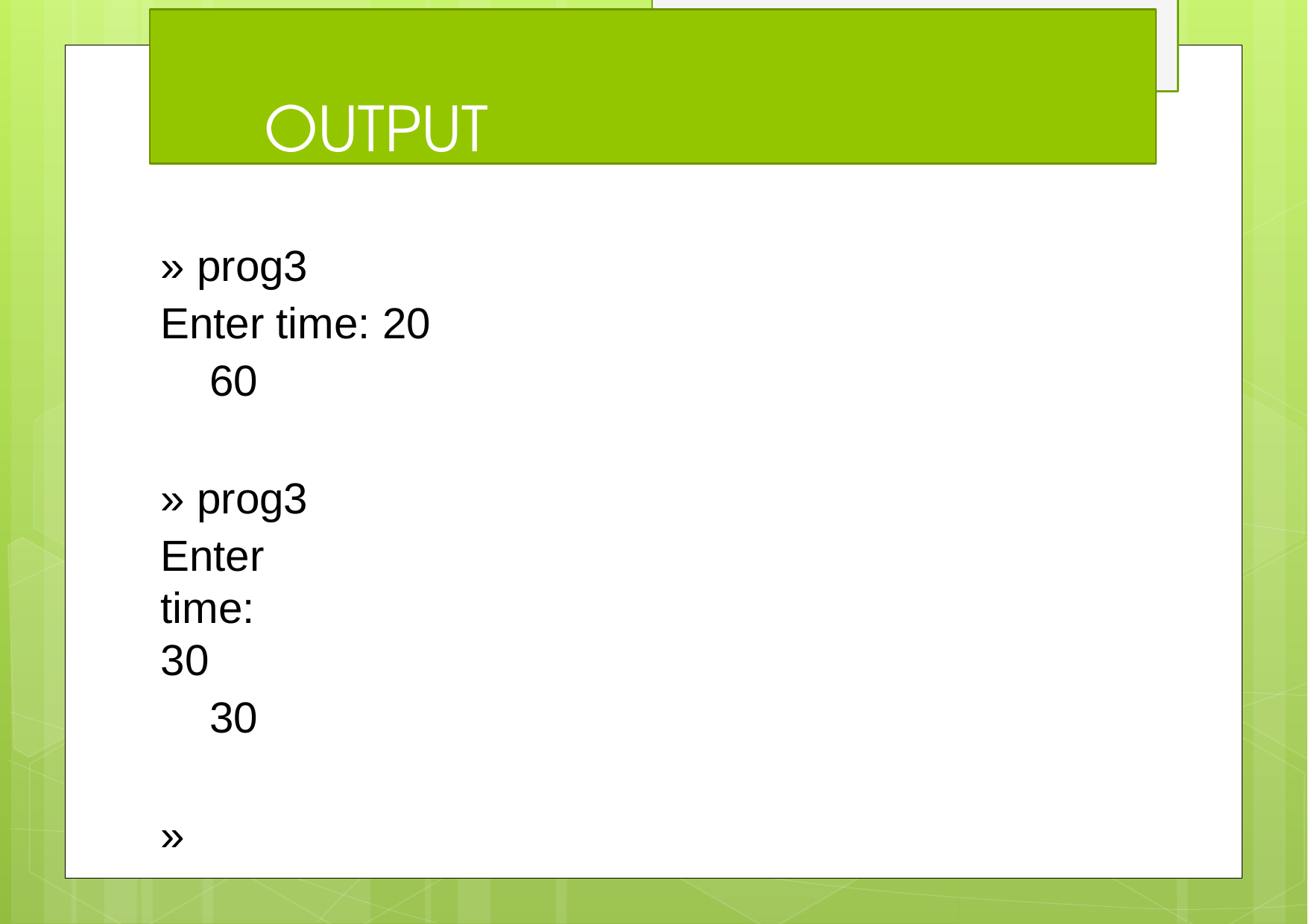

# OUTPUT
» prog3
Enter time: 20
60

» prog3
Enter time: 30
30

»